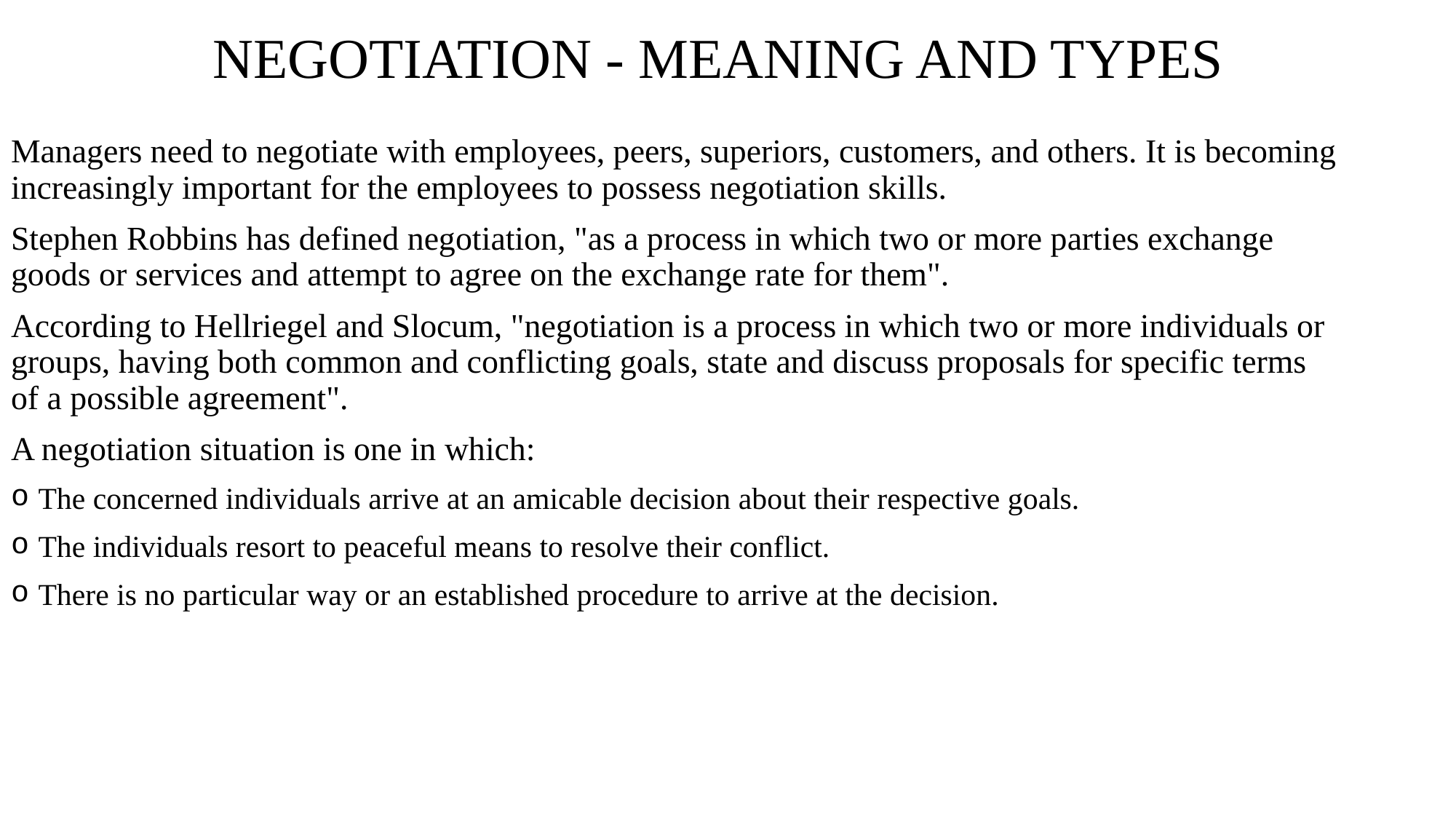

# NEGOTIATION - MEANING AND TYPES
Managers need to negotiate with employees, peers, superiors, customers, and others. It is becoming increasingly important for the employees to possess negotiation skills.
Stephen Robbins has defined negotiation, "as a process in which two or more parties exchange goods or services and attempt to agree on the exchange rate for them".
According to Hellriegel and Slocum, "negotiation is a process in which two or more individuals or groups, having both common and conflicting goals, state and discuss proposals for specific terms of a possible agreement".
A negotiation situation is one in which:
The concerned individuals arrive at an amicable decision about their respective goals.
The individuals resort to peaceful means to resolve their conflict.
There is no particular way or an established procedure to arrive at the decision.